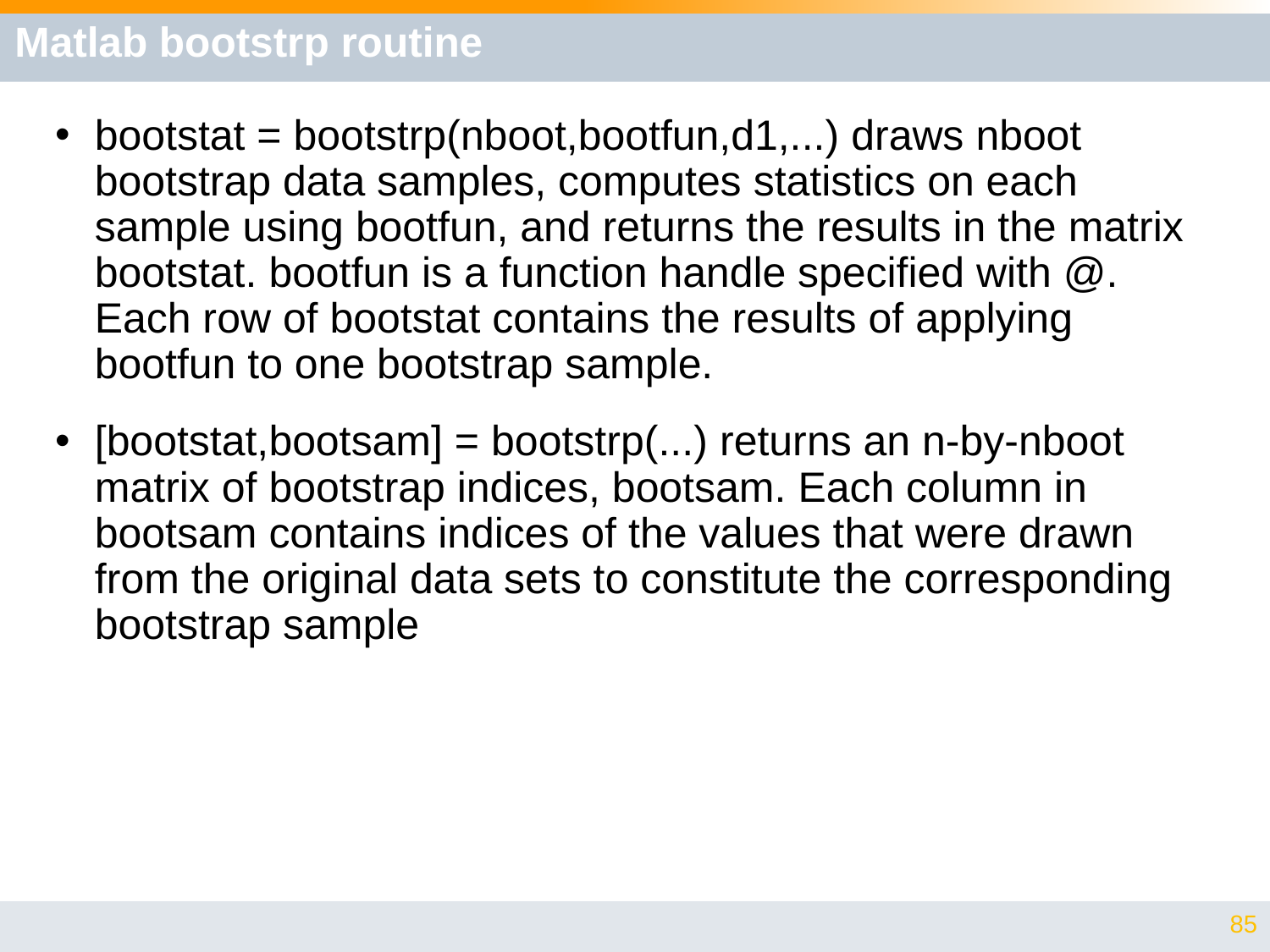

# Matlab bootstrp routine
bootstat = bootstrp(nboot,bootfun,d1,...) draws nboot bootstrap data samples, computes statistics on each sample using bootfun, and returns the results in the matrix bootstat. bootfun is a function handle specified with @. Each row of bootstat contains the results of applying bootfun to one bootstrap sample.
[bootstat,bootsam] = bootstrp(...) returns an n-by-nboot matrix of bootstrap indices, bootsam. Each column in bootsam contains indices of the values that were drawn from the original data sets to constitute the corresponding bootstrap sample